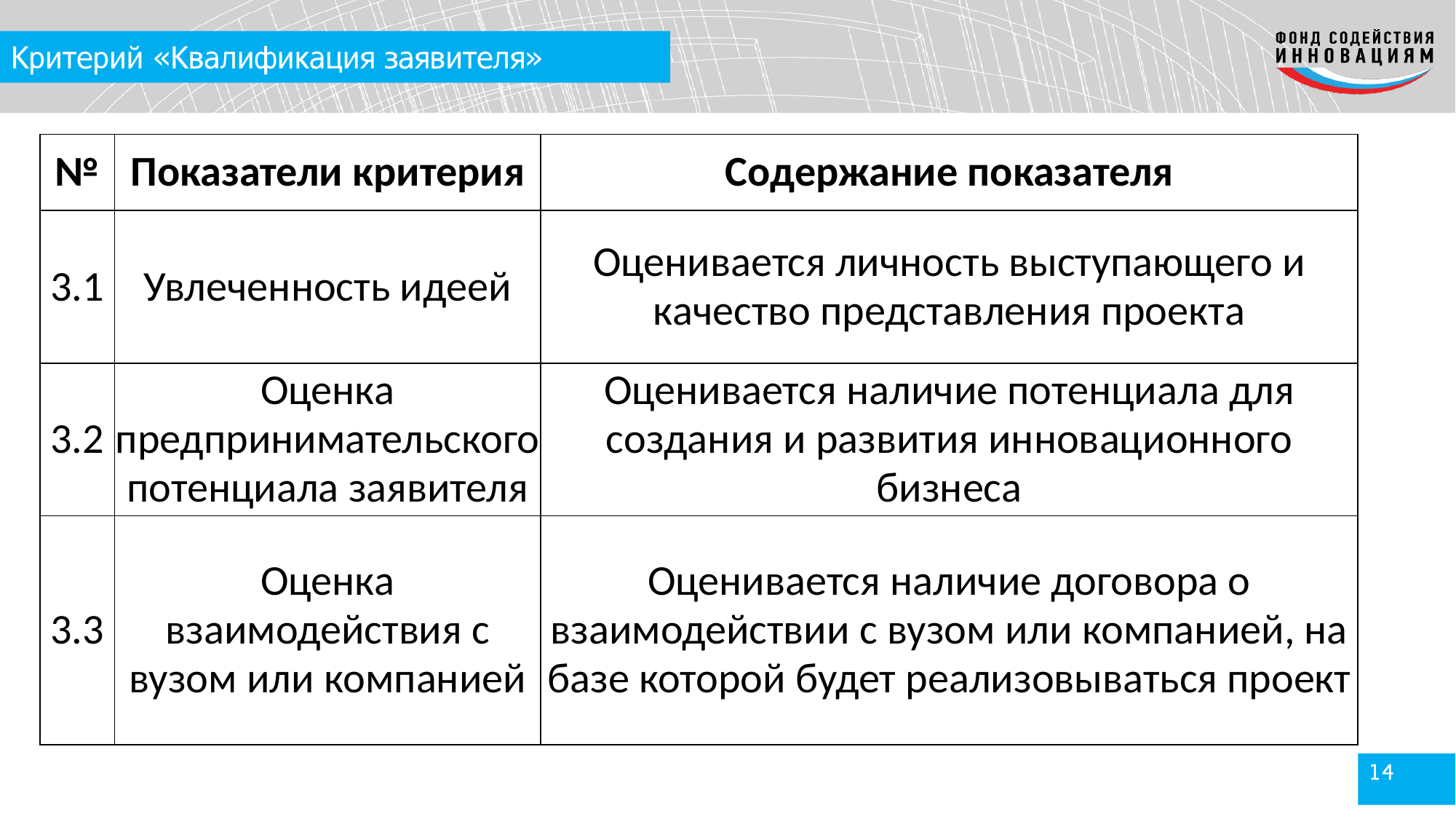

# Критерий «Квалификация заявителя»
| № | Показатели критерия | Содержание показателя |
| --- | --- | --- |
| 3.1 | Увлеченность идеей | Оценивается личность выступающего и качество представления проекта |
| 3.2 | Оценка предпринимательского потенциала заявителя | Оценивается наличие потенциала для создания и развития инновационного бизнеса |
| 3.3 | Оценка взаимодействия с вузом или компанией | Оценивается наличие договора о взаимодействии с вузом или компанией, на базе которой будет реализовываться проект |
14